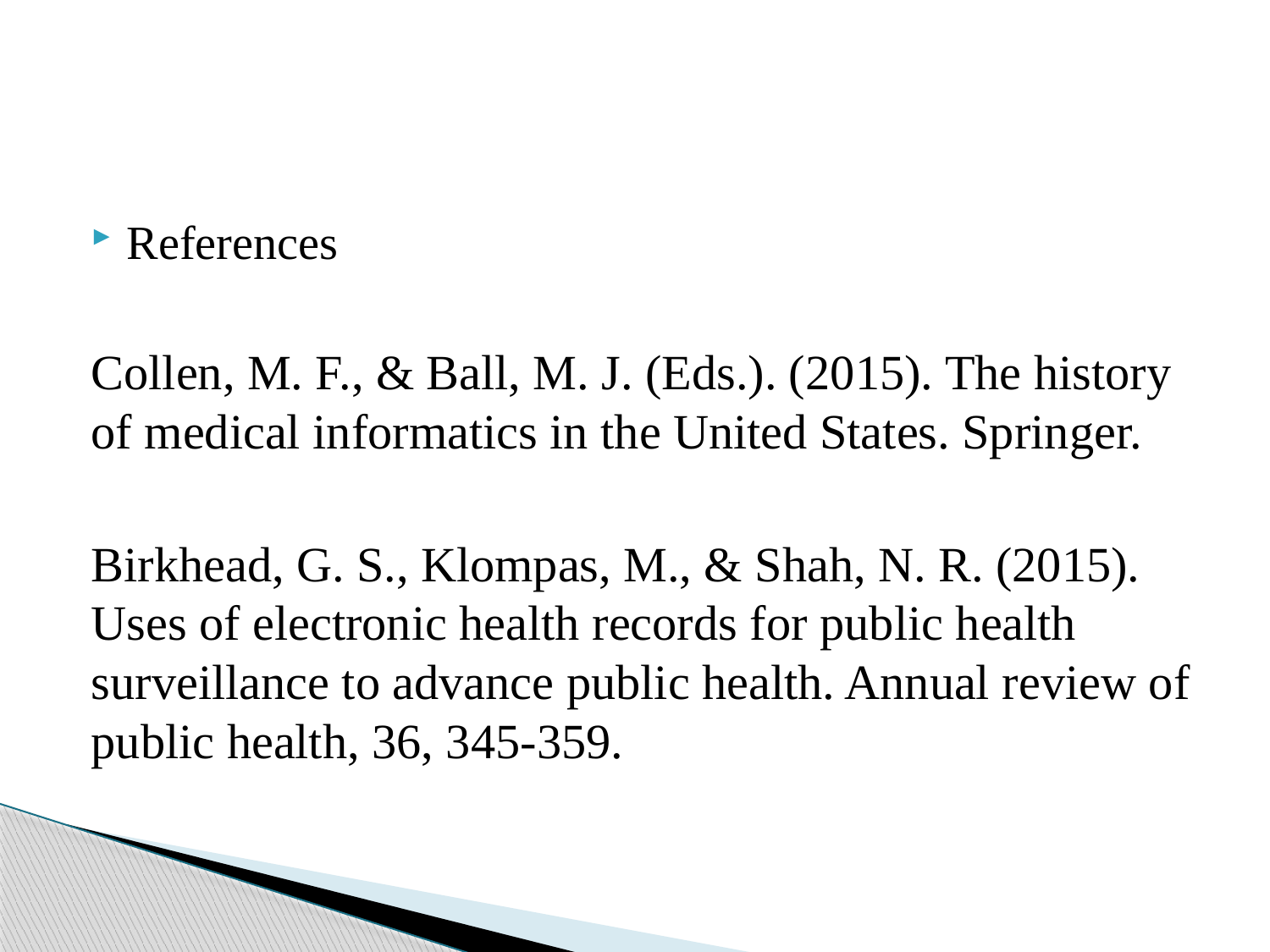

References

Collen, M. F., & Ball, M. J. (Eds.). (2015). The history of medical informatics in the United States. Springer.

Birkhead, G. S., Klompas, M., & Shah, N. R. (2015). Uses of electronic health records for public health surveillance to advance public health. Annual review of public health, 36, 345-359.